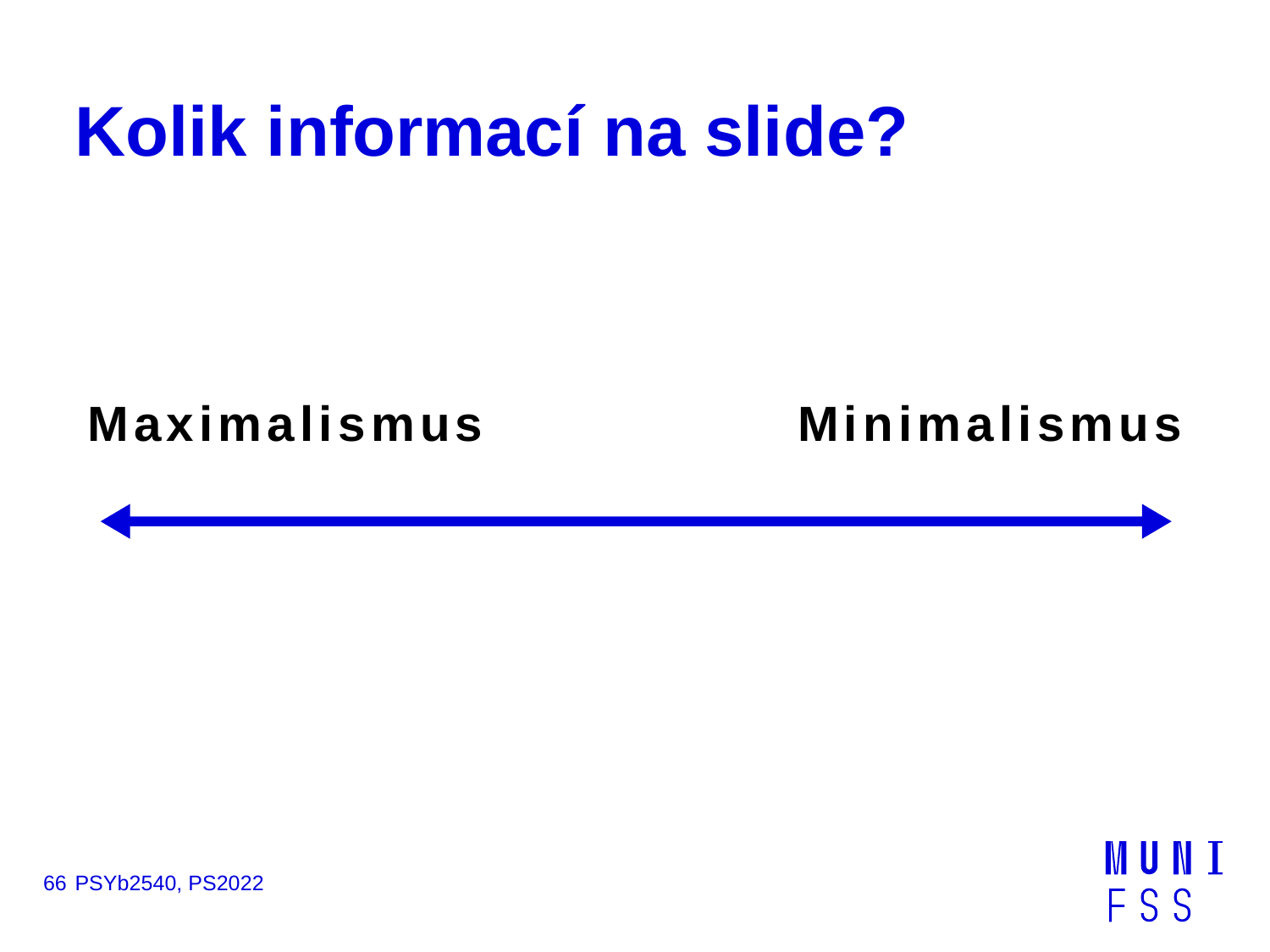

# Kolik informací na slide?
Minimalismus
Maximalismus

66
PSYb2540, PS2022